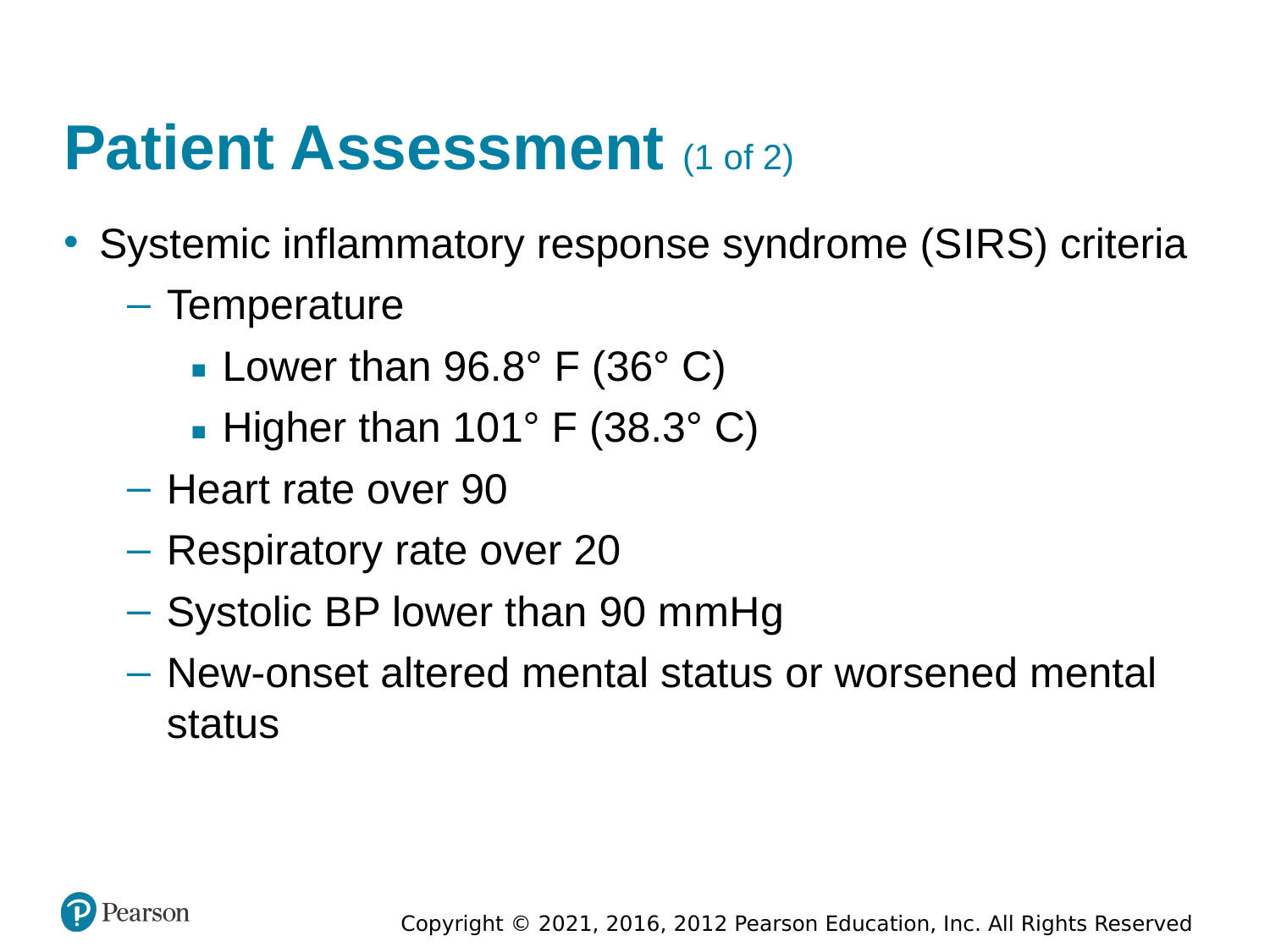

# Patient Assessment (1 of 2)
Systemic inflammatory response syndrome (S I R S) criteria
Temperature
Lower than 96.8° F (36° C)
Higher than 101° F (38.3° C)
Heart rate over 90
Respiratory rate over 20
Systolic B P lower than 90 m m H g
New-onset altered mental status or worsened mental status